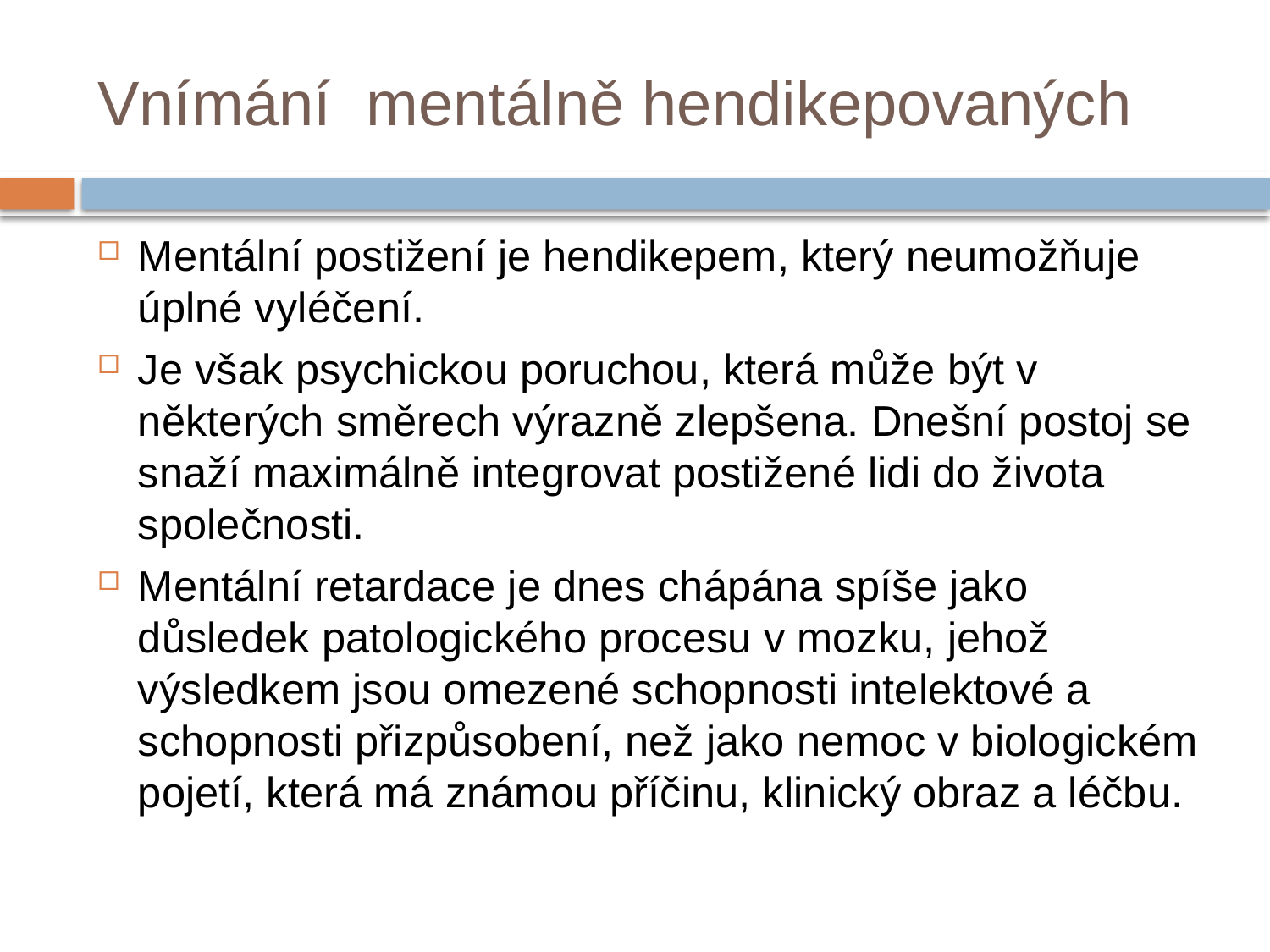

# Vnímání  mentálně hendikepovaných
Mentální postižení je hendikepem, který neumožňuje úplné vyléčení.
Je však psychickou poruchou, která může být v některých směrech výrazně zlepšena. Dnešní postoj se snaží maximálně integrovat postižené lidi do života společnosti.
Mentální retardace je dnes chápána spíše jako důsledek patologického procesu v mozku, jehož výsledkem jsou omezené schopnosti intelektové a schopnosti přizpůsobení, než jako nemoc v biologickém pojetí, která má známou příčinu, klinický obraz a léčbu.